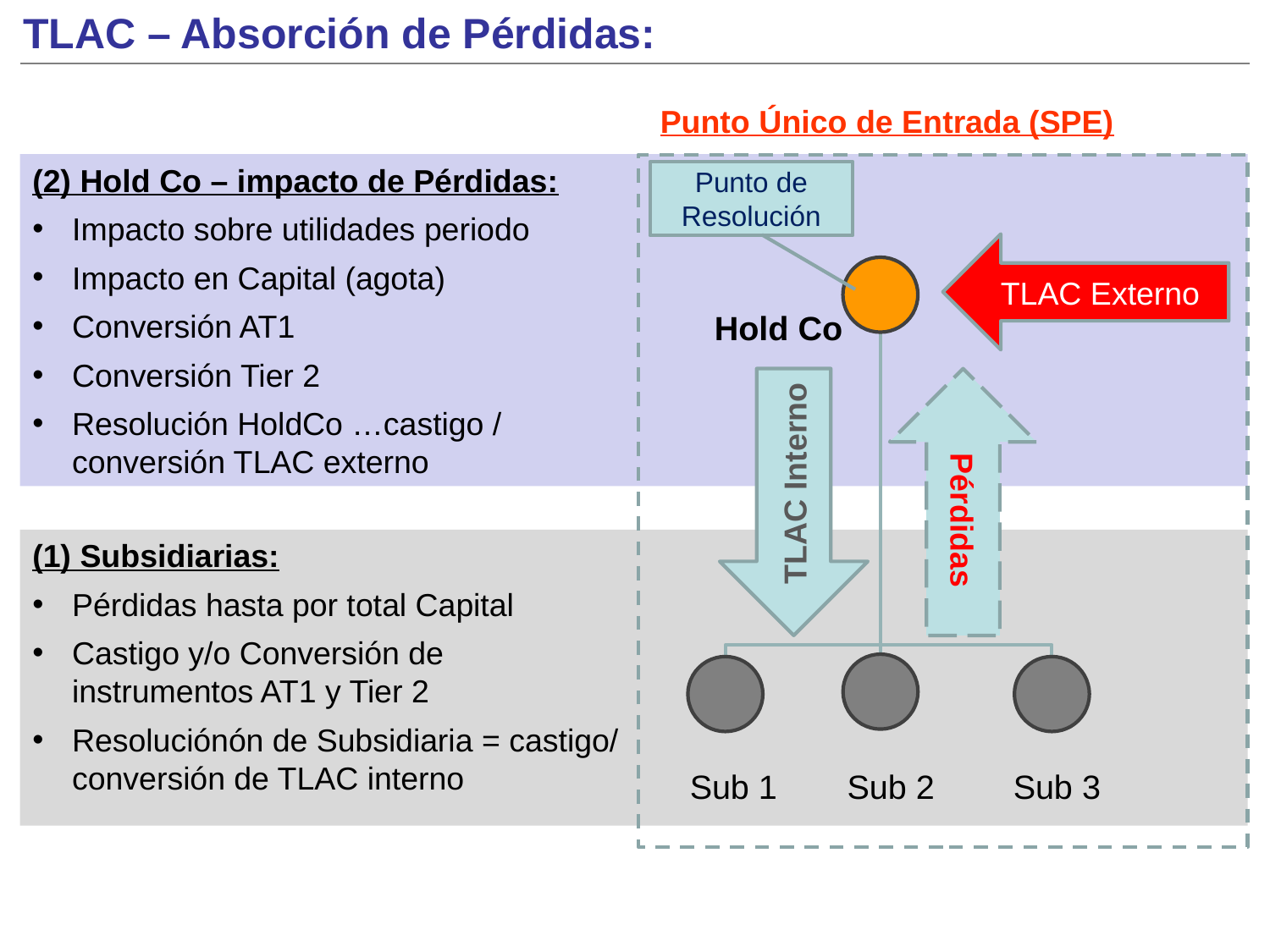

TLAC – Absorción de Pérdidas:
Punto Único de Entrada (SPE)
Hold Co
Sub 1
Sub 2
Sub 3
(2) Hold Co – impacto de Pérdidas:
Impacto sobre utilidades periodo
Impacto en Capital (agota)
Conversión AT1
Conversión Tier 2
Resolución HoldCo …castigo /
conversión TLAC externo

Punto de Resolución
TLAC Externo
TLAC Interno
Pérdidas
(1) Subsidiarias:
Pérdidas hasta por total Capital
Castigo y/o Conversión de
instrumentos AT1 y Tier 2
Resoluciónón de Subsidiaria = castigo/
conversión de TLAC interno